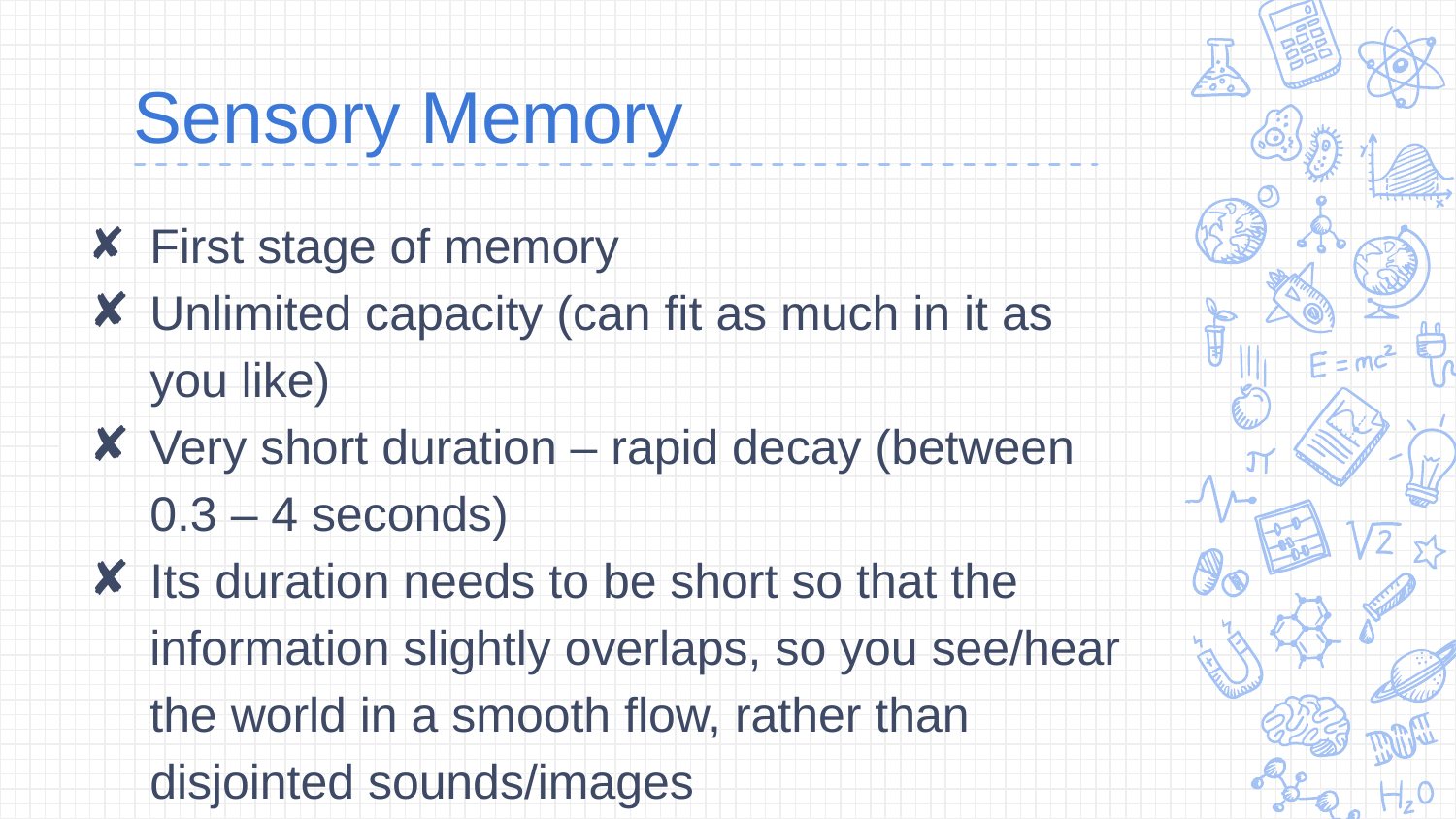

# Sensory Memory
First stage of memory
Unlimited capacity (can fit as much in it as you like)
Very short duration – rapid decay (between 0.3 – 4 seconds)
Its duration needs to be short so that the information slightly overlaps, so you see/hear the world in a smooth flow, rather than disjointed sounds/images
Iconic (visual) and Echoic (auditory)